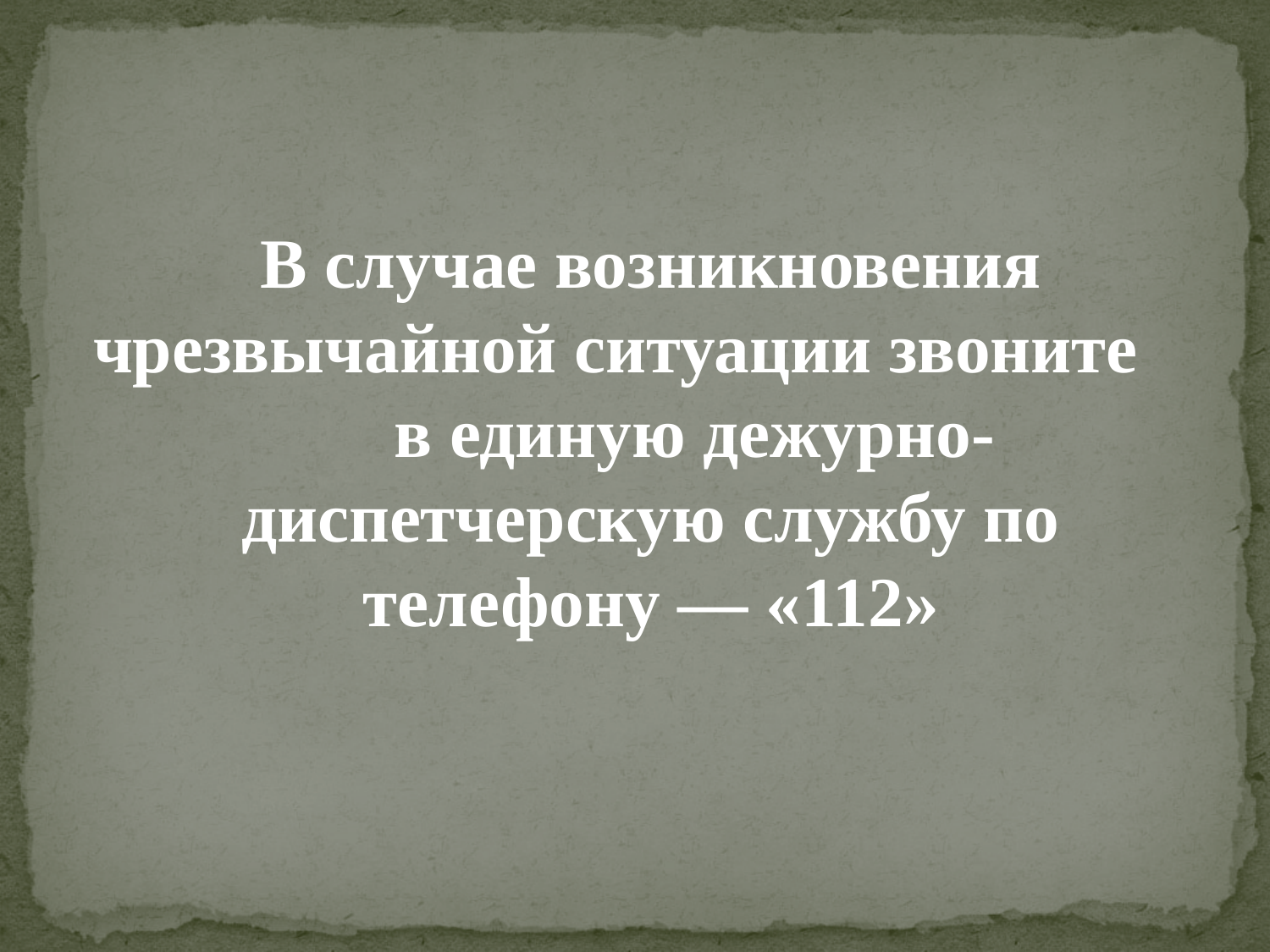

В случае возникновения чрезвычайной ситуации звоните          в единую дежурно-диспетчерскую службу по телефону — «112»